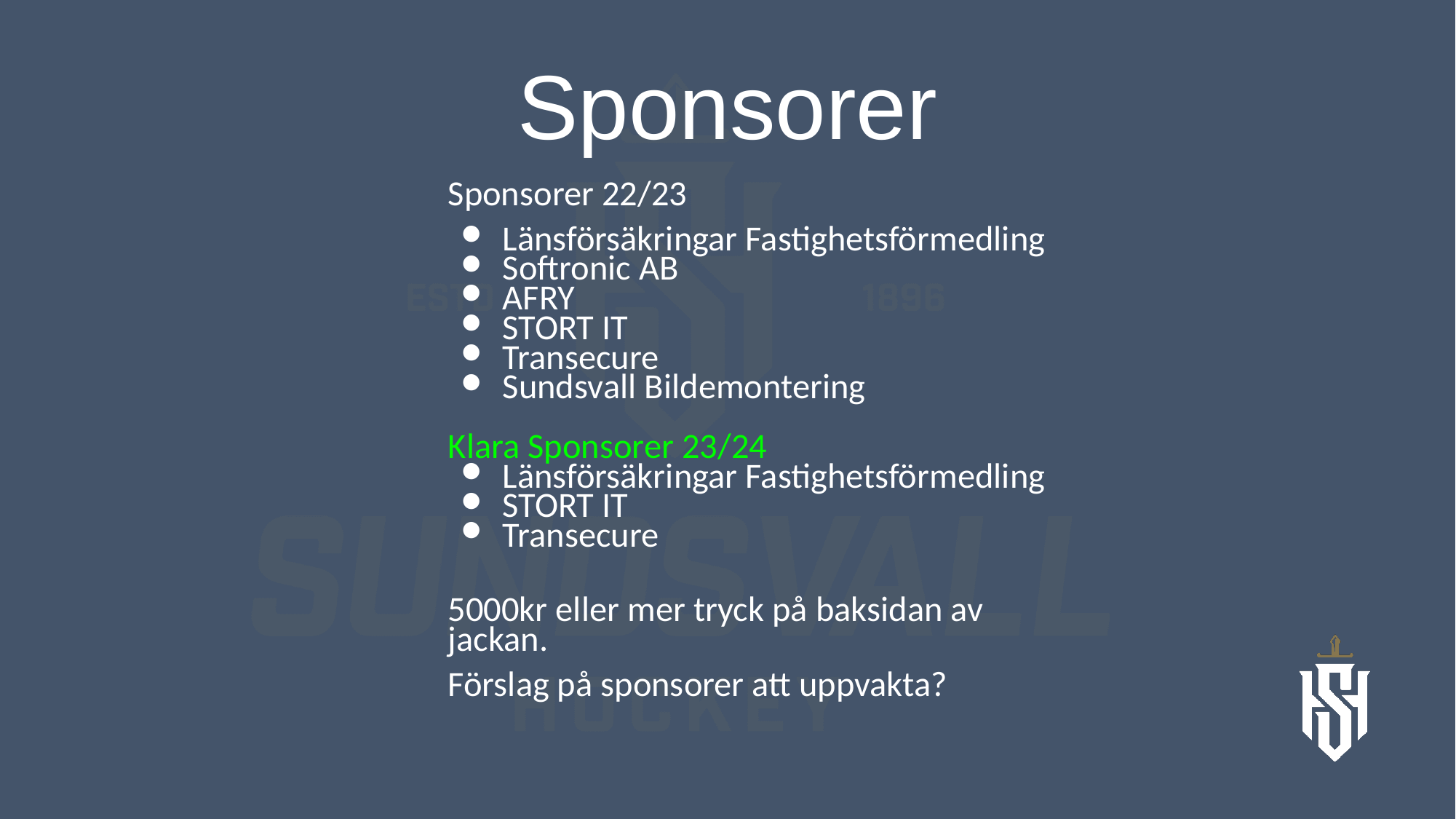

# Sponsorer
Sponsorer 22/23
Länsförsäkringar Fastighetsförmedling
Softronic AB
AFRY
STORT IT
Transecure
Sundsvall Bildemontering

Klara Sponsorer 23/24
Länsförsäkringar Fastighetsförmedling
STORT IT
Transecure

5000kr eller mer tryck på baksidan av jackan.
Förslag på sponsorer att uppvakta?